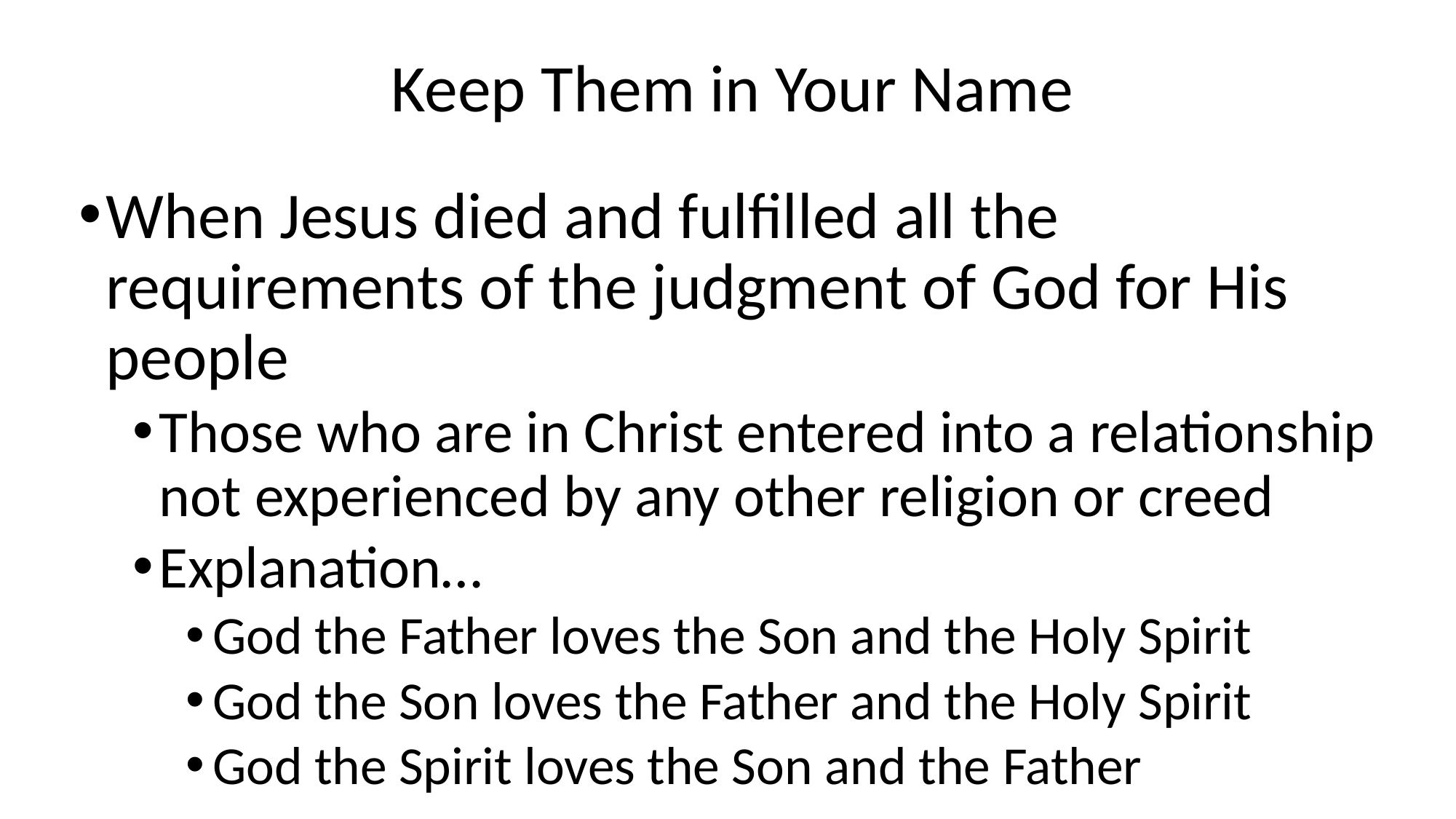

# Keep Them in Your Name
When Jesus died and fulfilled all the requirements of the judgment of God for His people
Those who are in Christ entered into a relationship not experienced by any other religion or creed
Explanation…
God the Father loves the Son and the Holy Spirit
God the Son loves the Father and the Holy Spirit
God the Spirit loves the Son and the Father